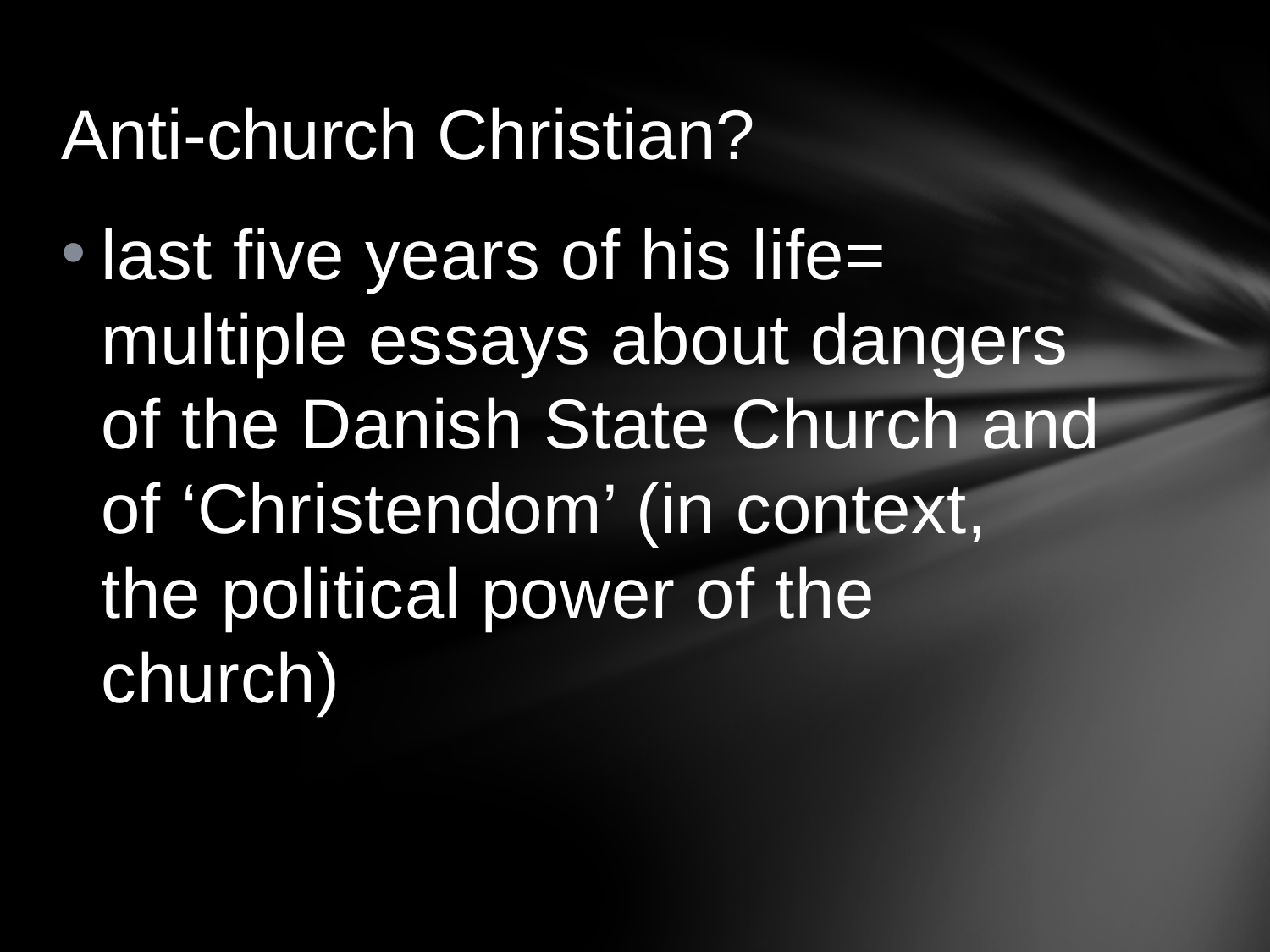

# Anti-church Christian?
last five years of his life= multiple essays about dangers of the Danish State Church and of ‘Christendom’ (in context, the political power of the church)